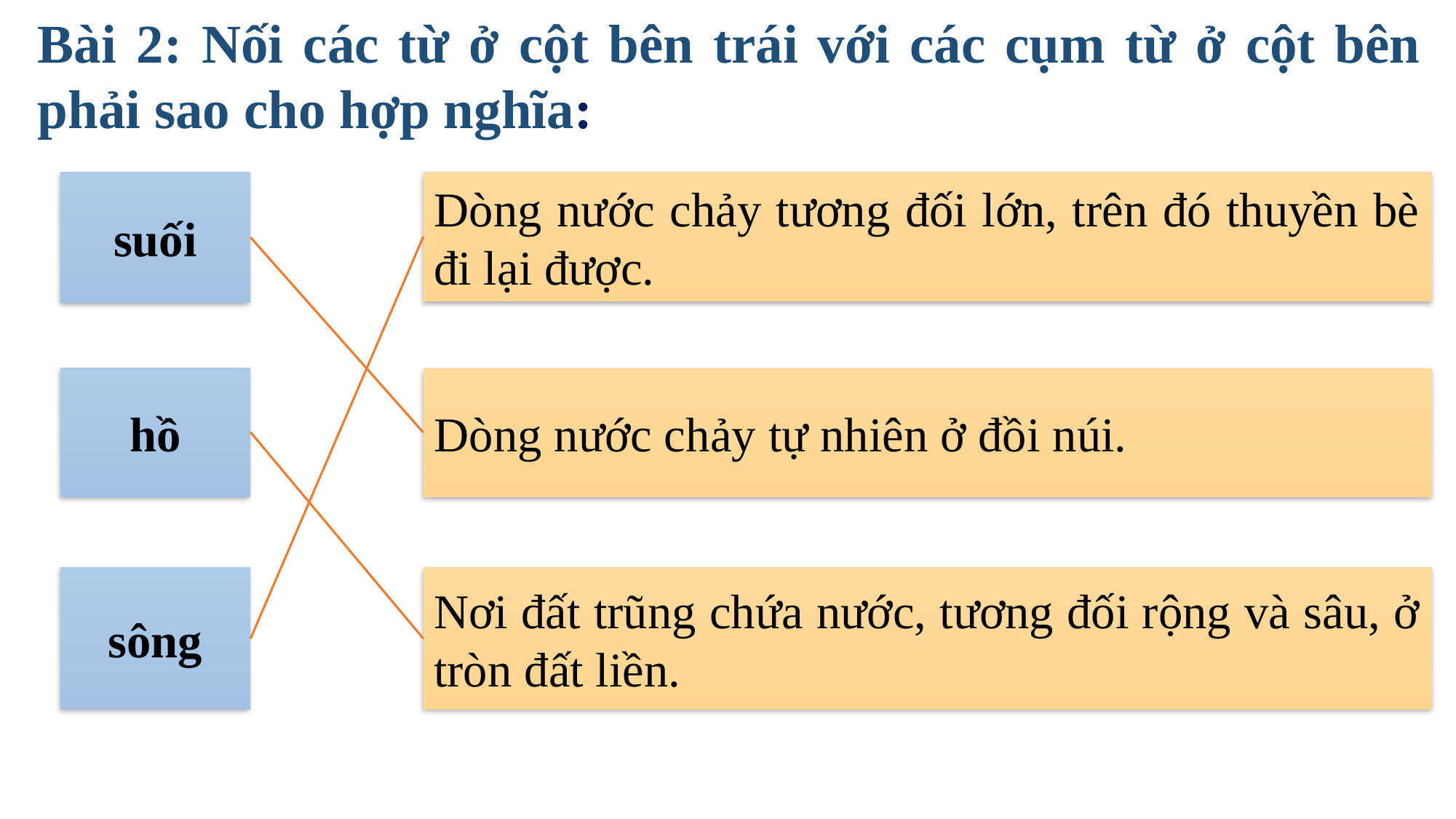

Bài 2: Nối các từ ở cột bên trái với các cụm từ ở cột bên phải sao cho hợp nghĩa:
suối
Dòng nước chảy tương đối lớn, trên đó thuyền bè đi lại được.
hồ
Dòng nước chảy tự nhiên ở đồi núi.
sông
Nơi đất trũng chứa nước, tương đối rộng và sâu, ở tròn đất liền.